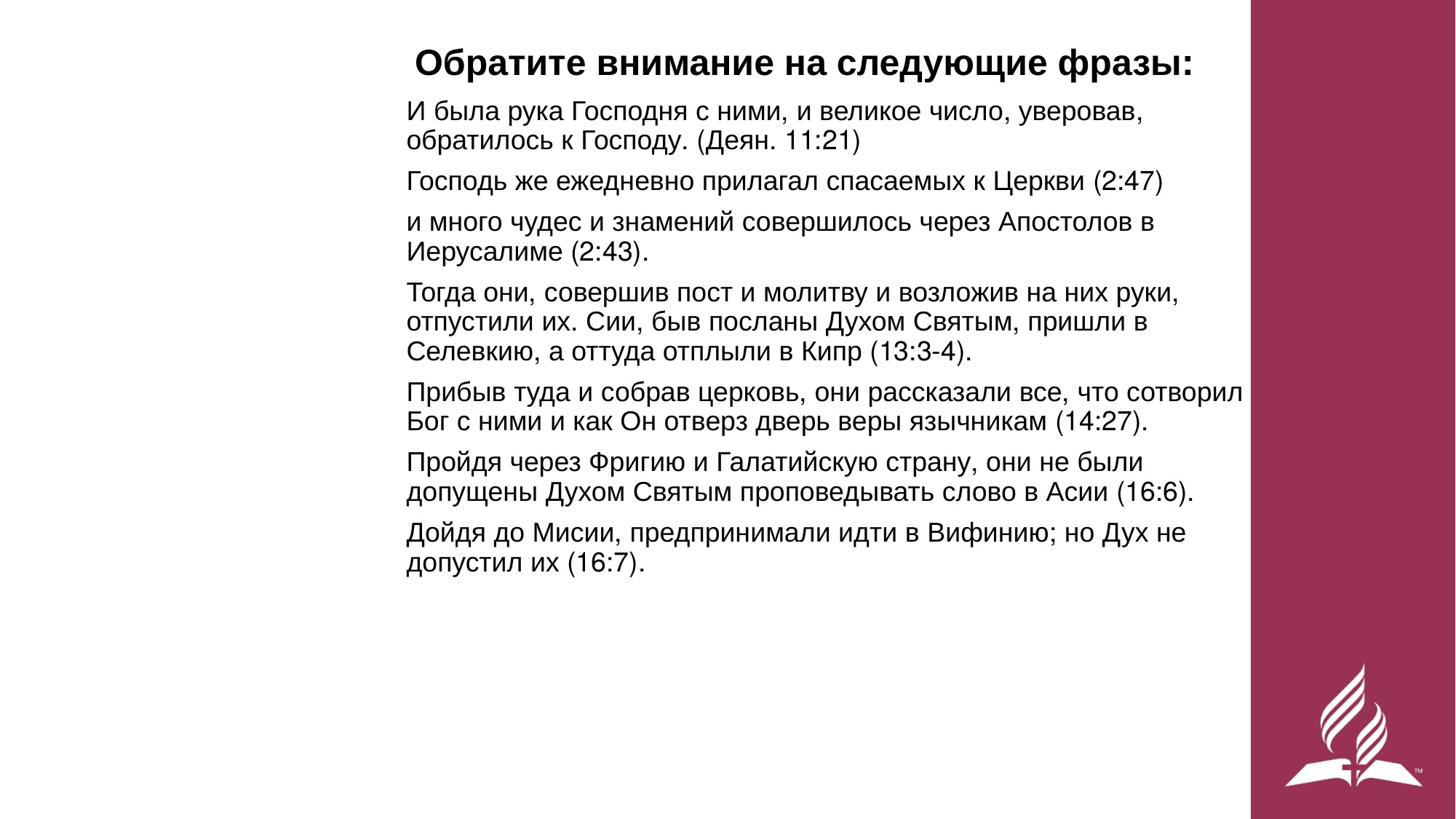

# Обратите внимание на следующие фразы:
И была рука Господня с ними, и великое число, уверовав, обратилось к Господу. (Деян. 11:21)
Господь же ежедневно прилагал спасаемых к Церкви (2:47)
и много чудес и знамений совершилось через Апостолов в Иерусалиме (2:43).
Тогда они, совершив пост и молитву и возложив на них руки, отпустили их. Сии, быв посланы Духом Святым, пришли в Селевкию, а оттуда отплыли в Кипр (13:3-4).
Прибыв туда и собрав церковь, они рассказали все, что сотворил Бог с ними и как Он отверз дверь веры язычникам (14:27).
Пройдя через Фригию и Галатийскую страну, они не были допущены Духом Святым проповедывать слово в Асии (16:6).
Дойдя до Мисии, предпринимали идти в Вифинию; но Дух не допустил их (16:7).